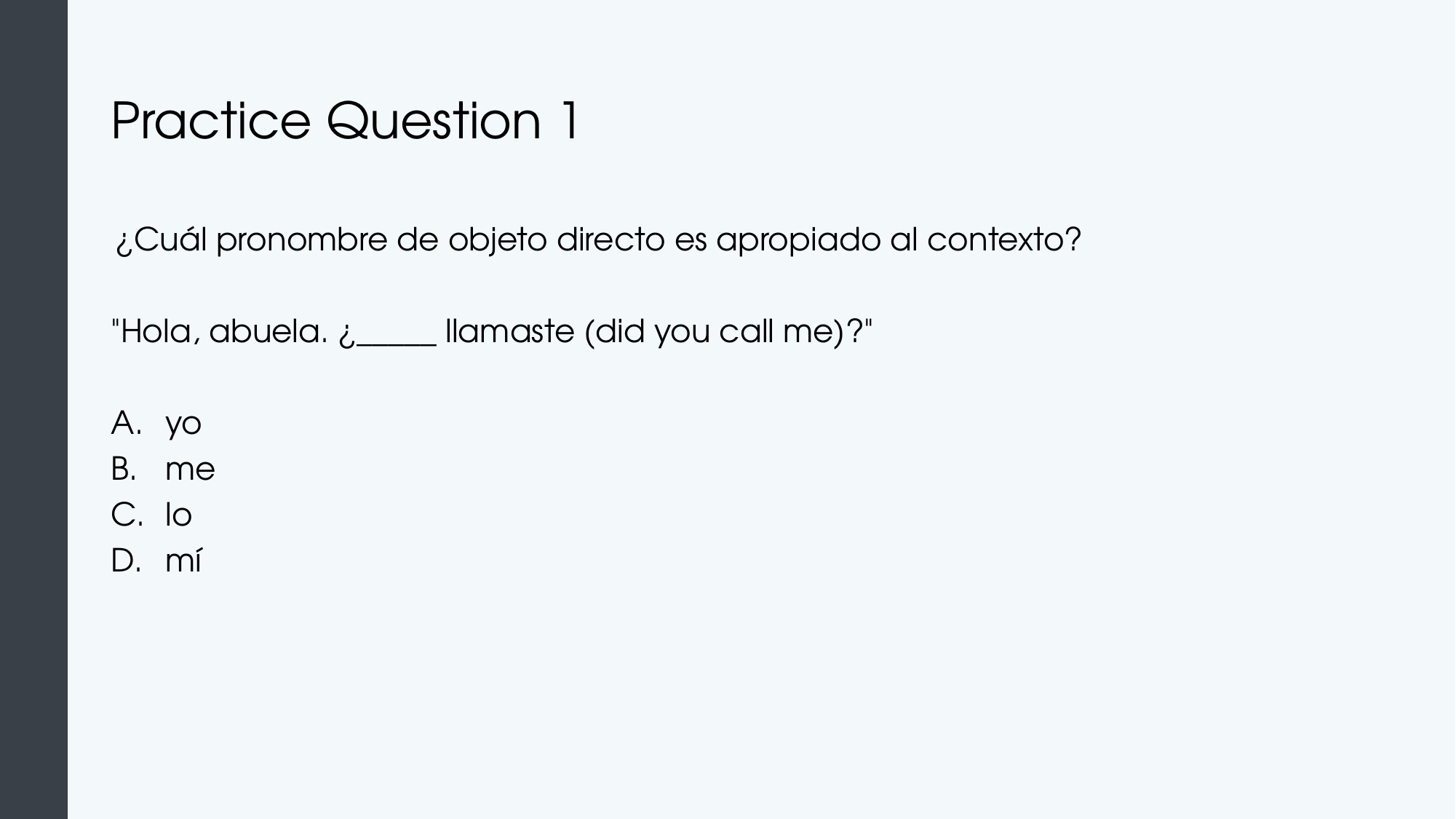

# Practice Question 1
¿Cuál pronombre de objeto directo es apropiado al contexto?

"Hola, abuela. ¿_____ llamaste (did you call me)?"

yo
me
lo
mí